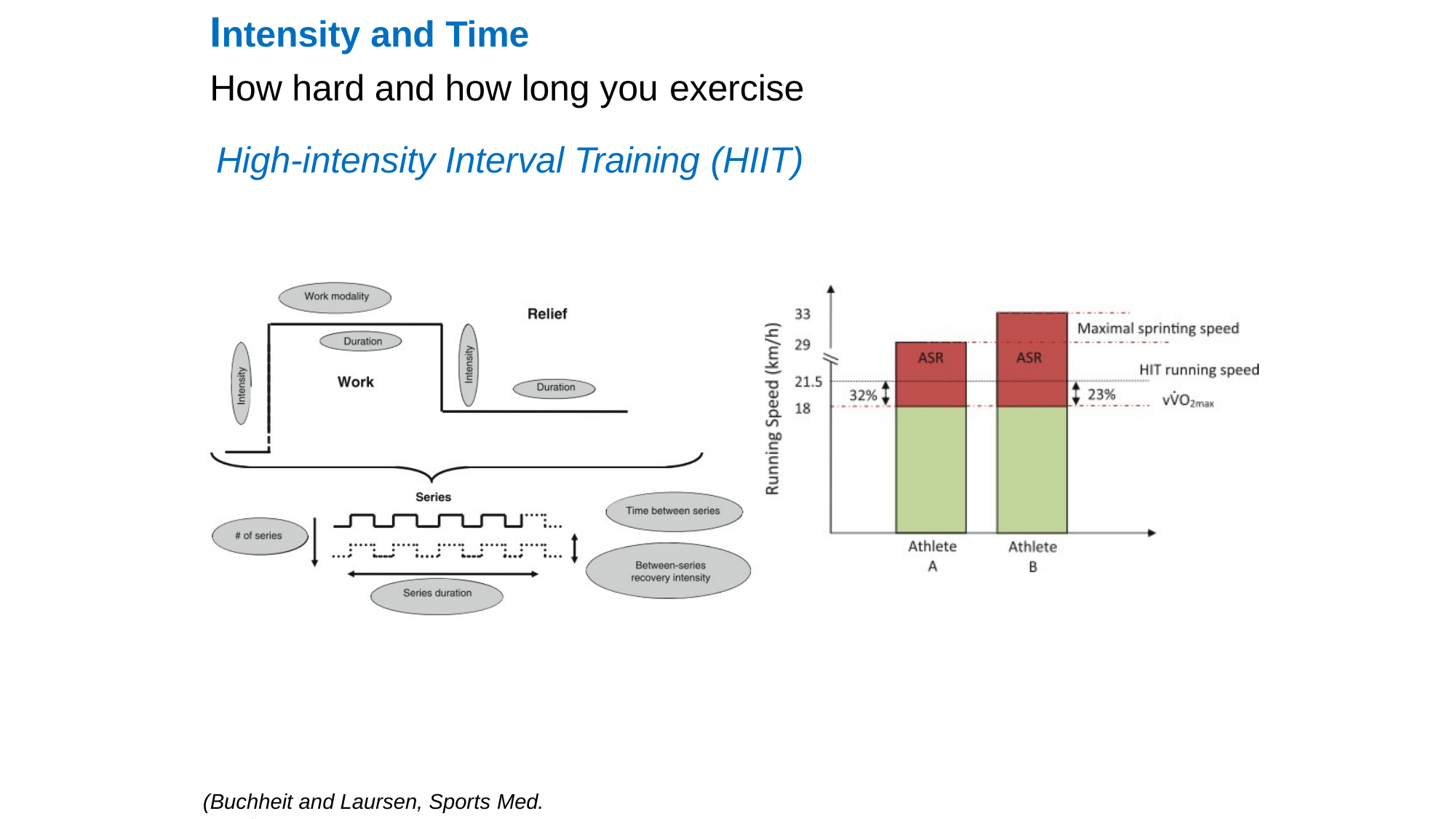

# Intensity and Time
How hard and how long you exercise
High-intensity Interval Training (HIIT)

(Buchheit and Laursen, Sports Med. 2013)